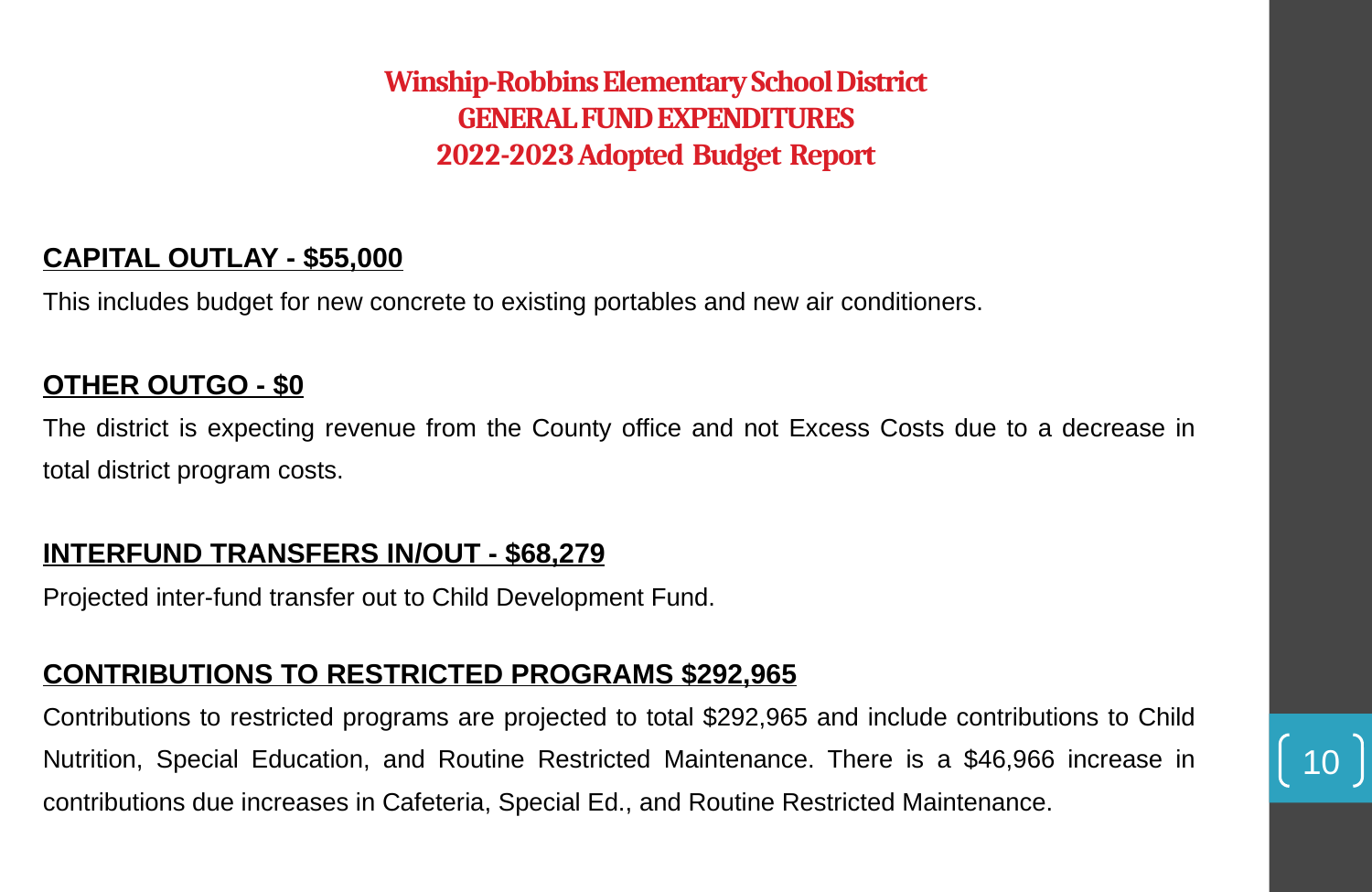

# Winship-Robbins Elementary School District GENERAL FUND EXPENDITURES 2022-2023 Adopted  Budget  Report

CAPITAL OUTLAY - $55,000
This includes budget for new concrete to existing portables and new air conditioners.

OTHER OUTGO - $0
The district is expecting revenue from the County office and not Excess Costs due to a decrease in total district program costs.

INTERFUND TRANSFERS IN/OUT - $68,279
Projected inter-fund transfer out to Child Development Fund.

CONTRIBUTIONS TO RESTRICTED PROGRAMS $292,965
Contributions to restricted programs are projected to total $292,965 and include contributions to Child Nutrition, Special Education, and Routine Restricted Maintenance. There is a $46,966 increase in contributions due increases in Cafeteria, Special Ed., and Routine Restricted Maintenance.

10